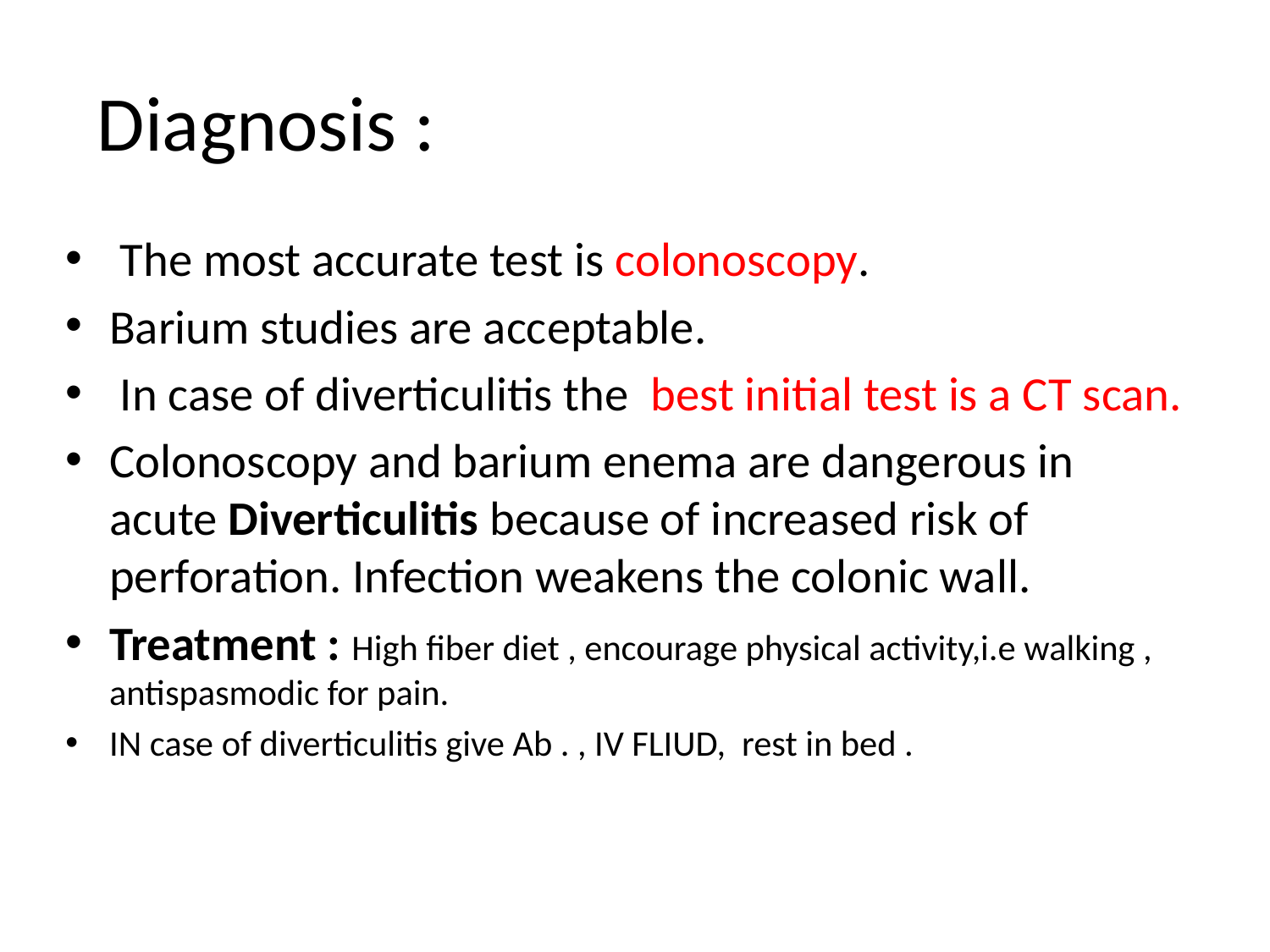

# Diagnosis :
 The most accurate test is colonoscopy.
Barium studies are acceptable.
 In case of diverticulitis the  best initial test is a CT scan.
Colonoscopy and barium enema are dangerous in acute Diverticulitis because of increased risk of perforation. Infection weakens the colonic wall.
Treatment : High fiber diet , encourage physical activity,i.e walking , antispasmodic for pain.
IN case of diverticulitis give Ab . , IV FLIUD,  rest in bed .